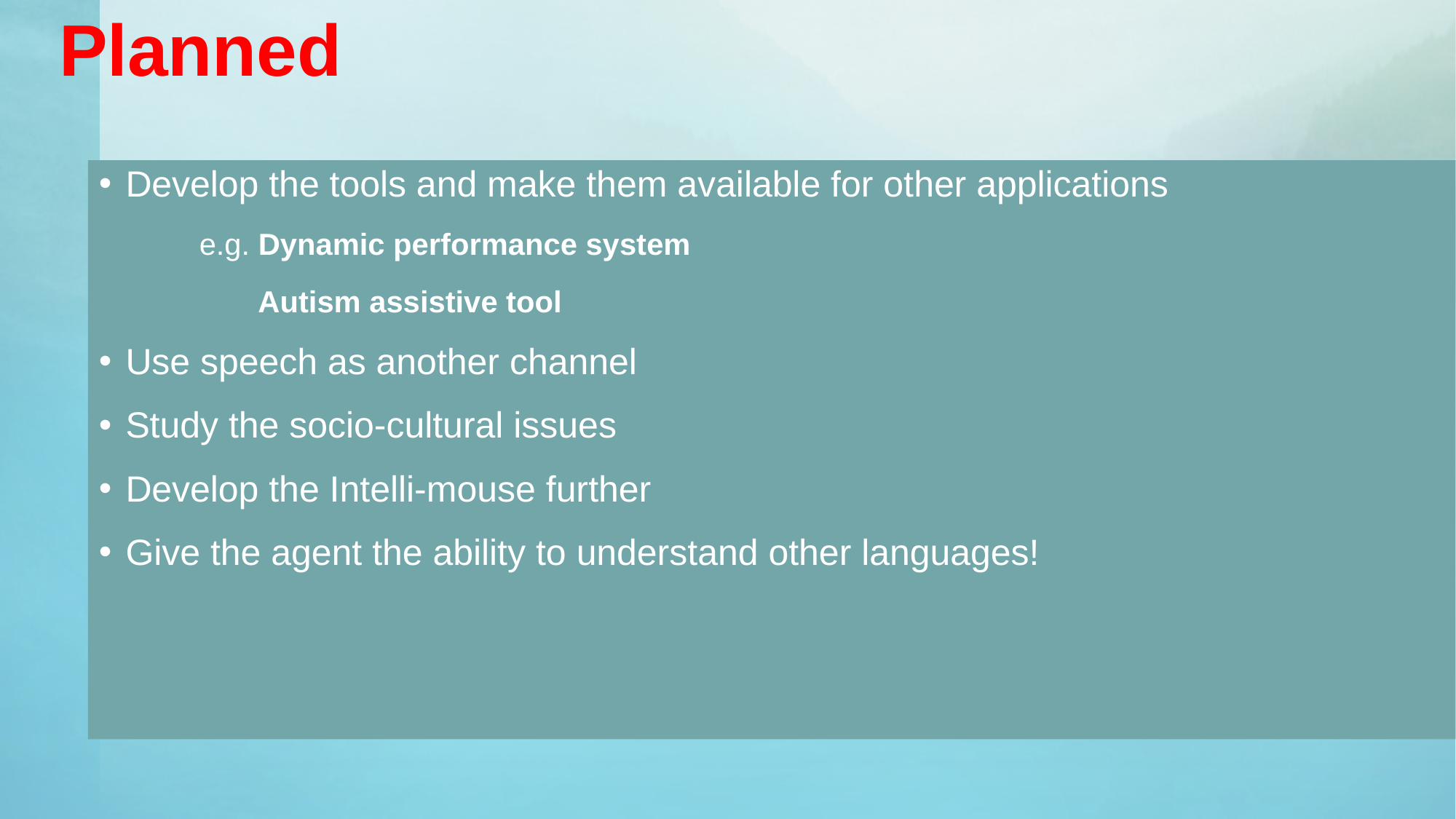

# Planned
Develop the tools and make them available for other applications
            e.g. Dynamic performance system
                   Autism assistive tool
Use speech as another channel
Study the socio-cultural issues
Develop the Intelli-mouse further
Give the agent the ability to understand other languages!